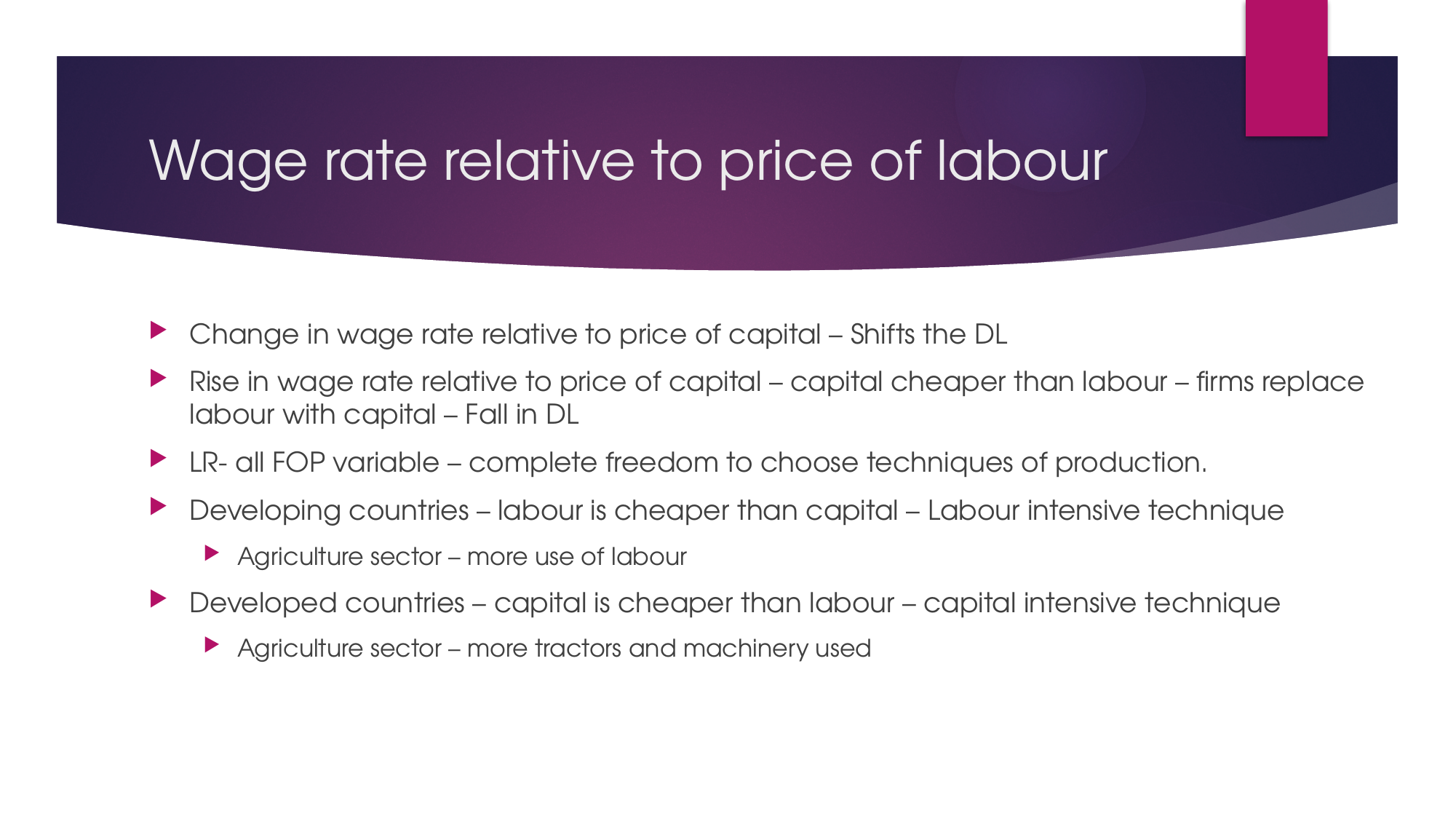

# Wage rate relative to price of labour
Change in wage rate relative to price of capital – Shifts the DL
Rise in wage rate relative to price of capital – capital cheaper than labour – firms replace labour with capital – Fall in DL
LR- all FOP variable – complete freedom to choose techniques of production.
Developing countries – labour is cheaper than capital – Labour intensive technique
Agriculture sector – more use of labour
Developed countries – capital is cheaper than labour – capital intensive technique
Agriculture sector – more tractors and machinery used